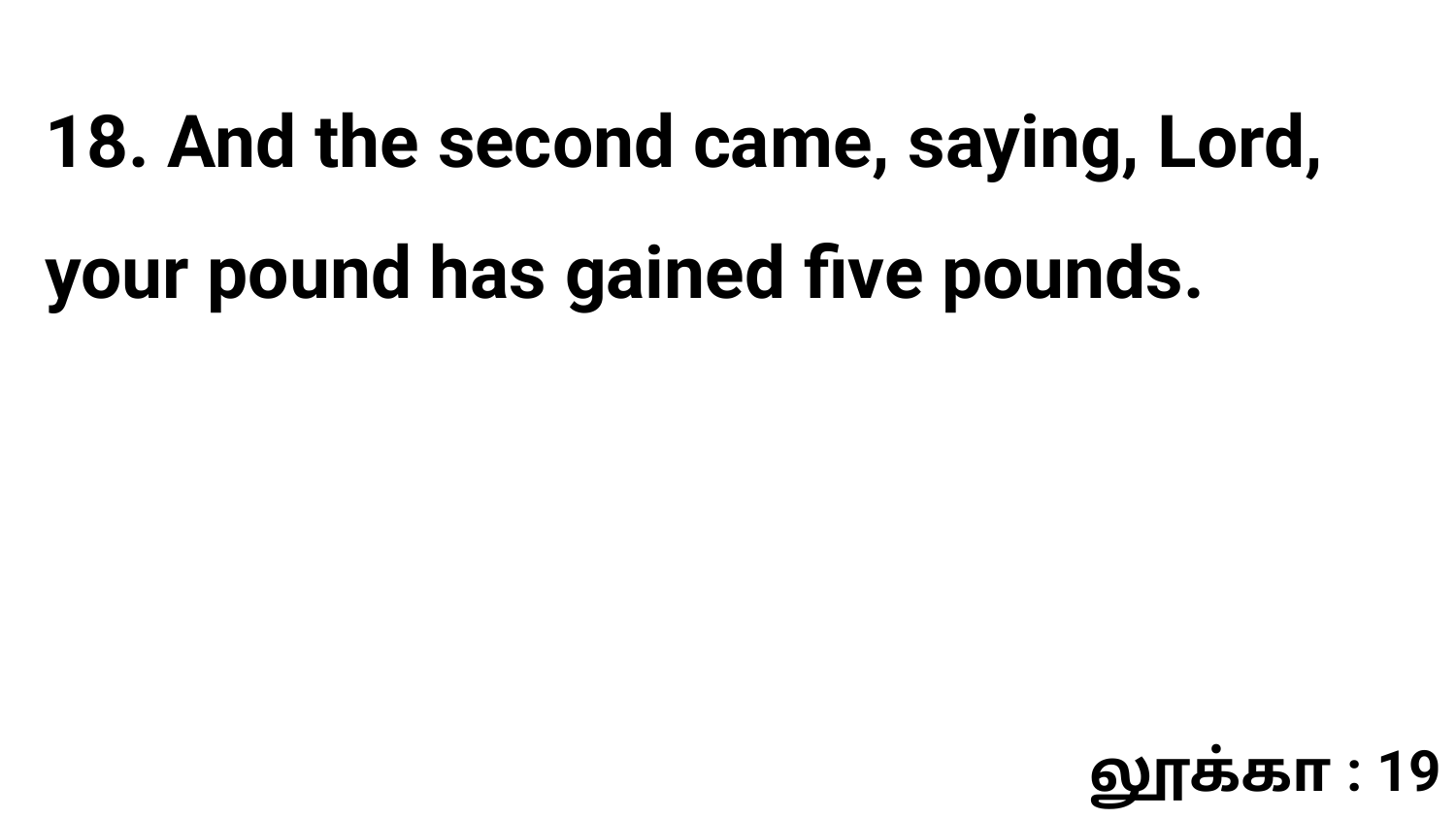

18. And the second came, saying, Lord, your pound has gained five pounds.
லூக்கா : 19